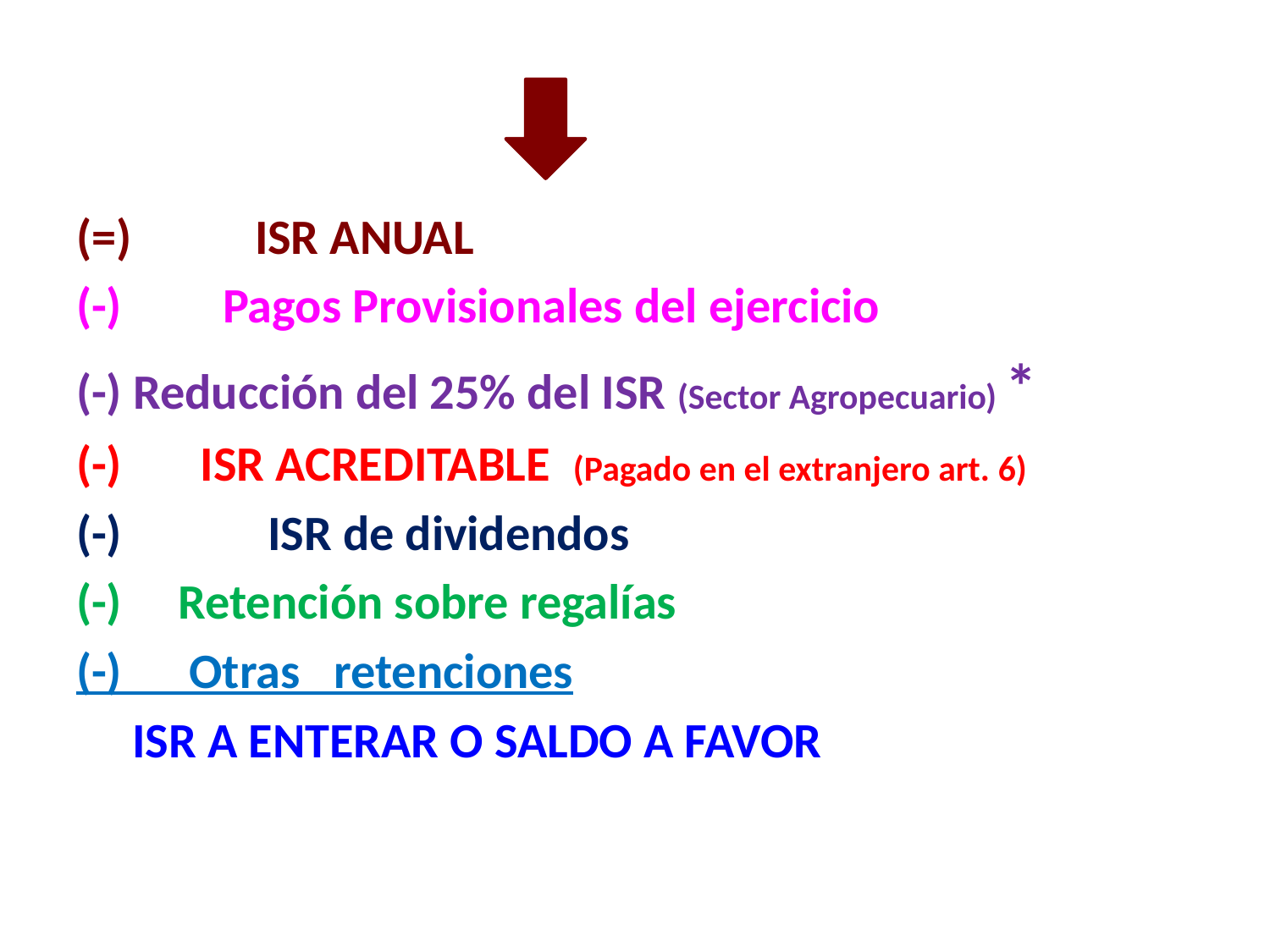

(=)           ISR ANUAL
(-)         Pagos Provisionales del ejercicio
(-) Reducción del 25% del ISR (Sector Agropecuario) *
(-)       ISR ACREDITABLE  (Pagado en el extranjero art. 6)
(-)             ISR de dividendos
(-)     Retención sobre regalías
(-)      Otras   retenciones
     ISR A ENTERAR O SALDO A FAVOR